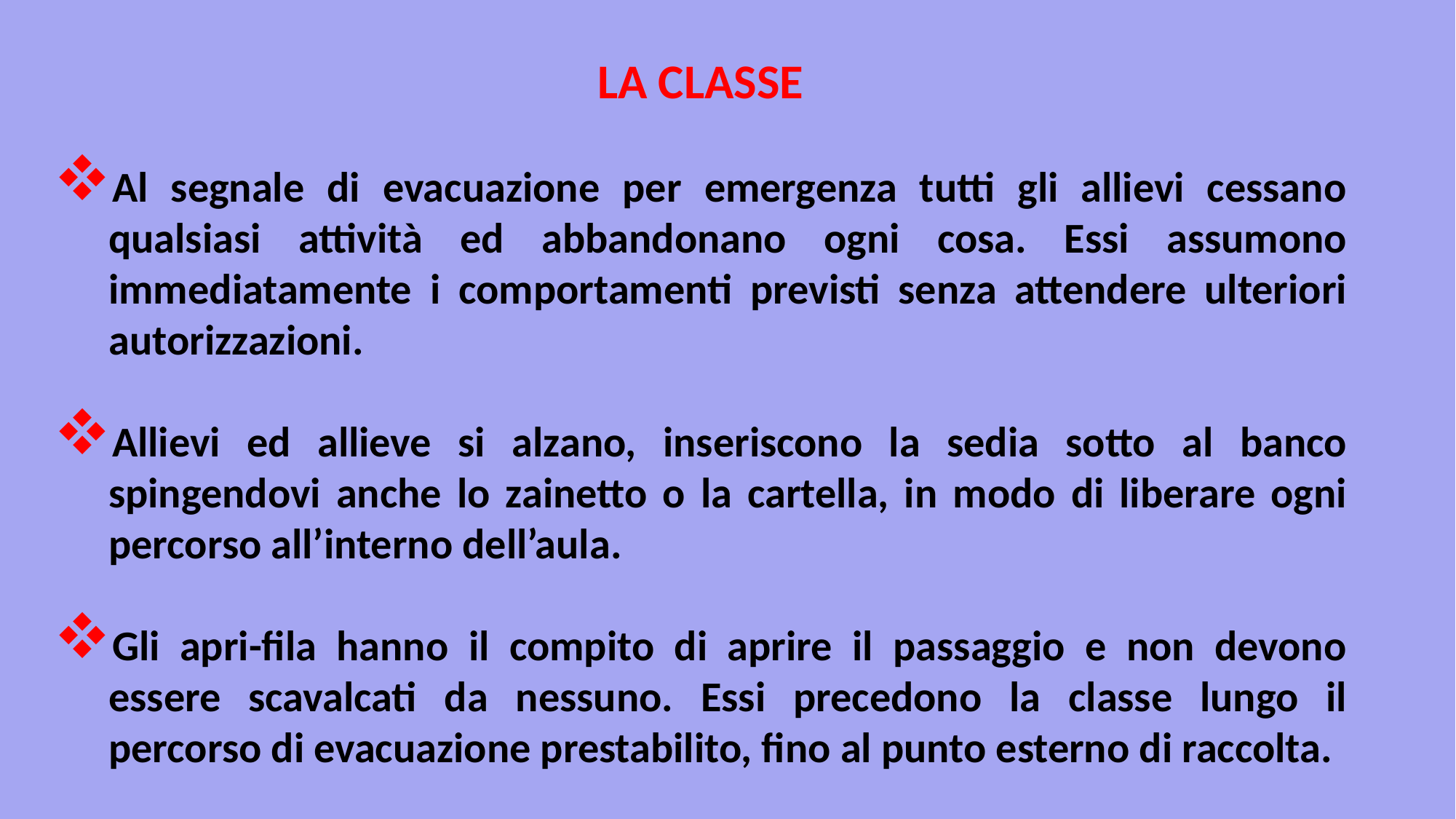

LA CLASSE

Al segnale di evacuazione per emergenza tutti gli allievi cessano qualsiasi attività ed abbandonano ogni cosa. Essi assumono immediatamente i comportamenti previsti senza attendere ulteriori autorizzazioni.

Allievi ed allieve si alzano, inseriscono la sedia sotto al banco spingendovi anche lo zainetto o la cartella, in modo di liberare ogni percorso all’interno dell’aula.

Gli apri-fila hanno il compito di aprire il passaggio e non devono essere scavalcati da nessuno. Essi precedono la classe lungo il percorso di evacuazione prestabilito, fino al punto esterno di raccolta.